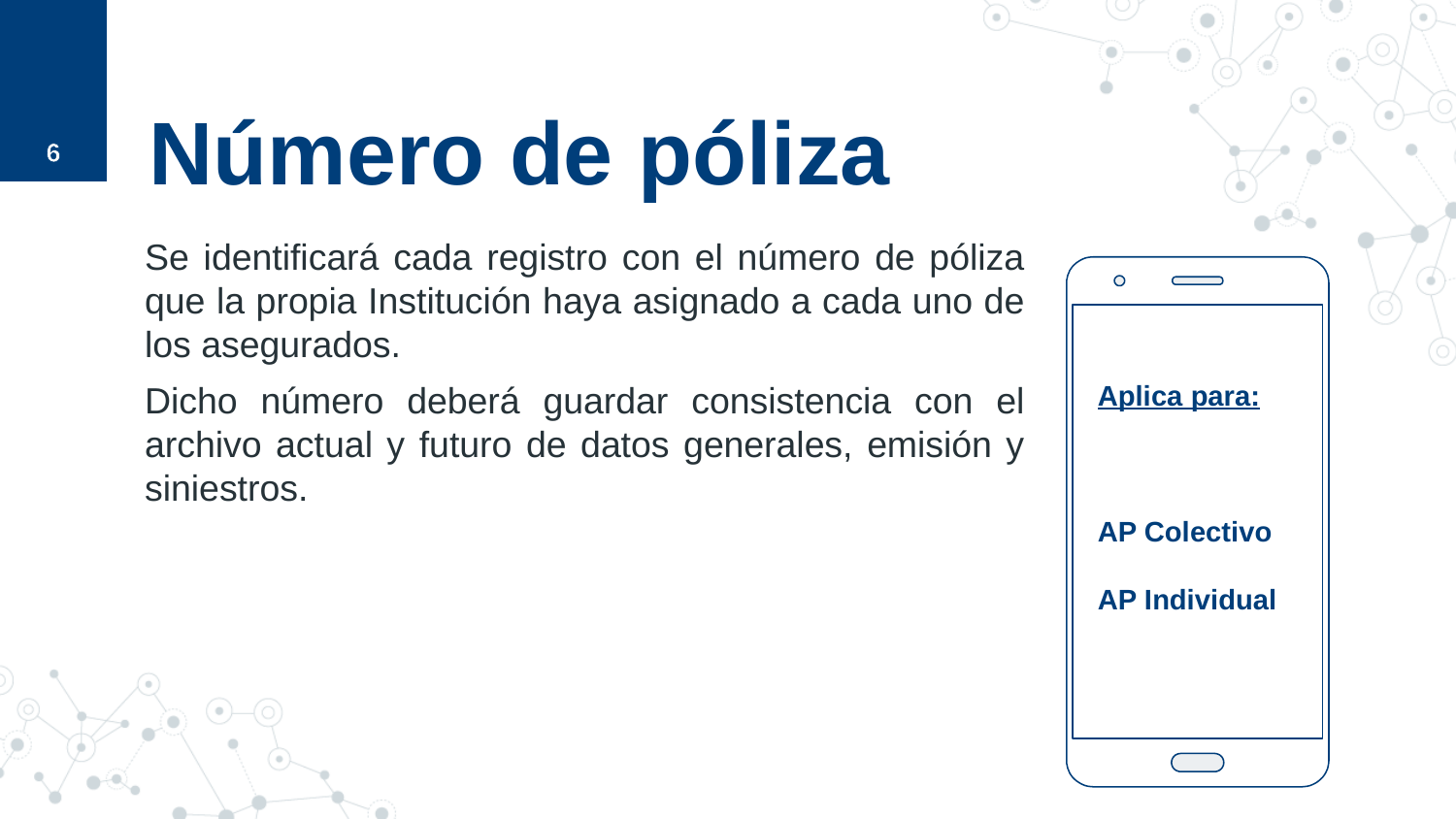

6
# Número de póliza
Se identificará cada registro con el número de póliza que la propia Institución haya asignado a cada uno de los asegurados.
Dicho número deberá guardar consistencia con el archivo actual y futuro de datos generales, emisión y siniestros.

Aplica para:

AP Colectivo

AP Individual